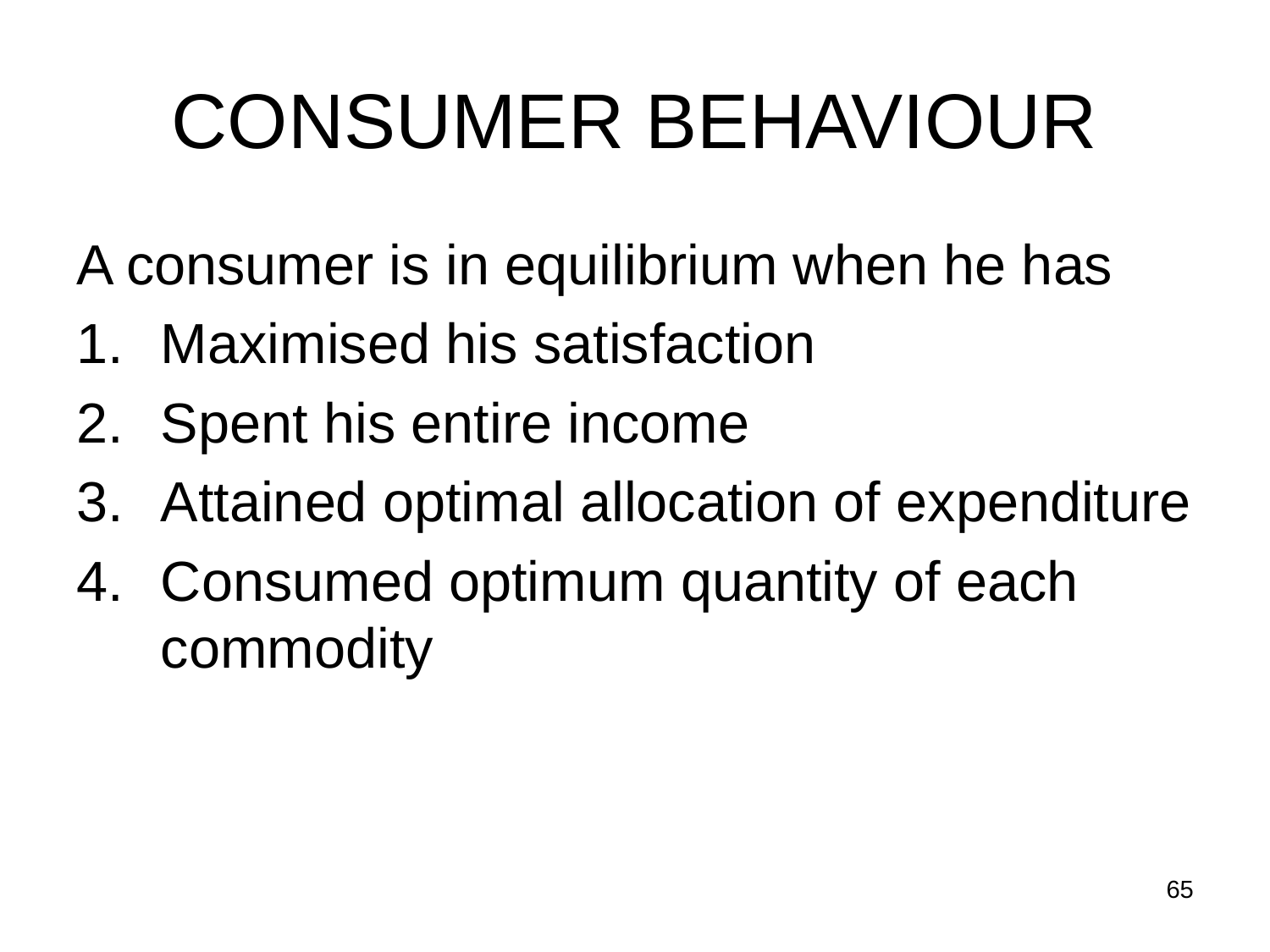

# CONSUMER BEHAVIOUR
A consumer is in equilibrium when he has
Maximised his satisfaction
Spent his entire income
Attained optimal allocation of expenditure
Consumed optimum quantity of each commodity

65